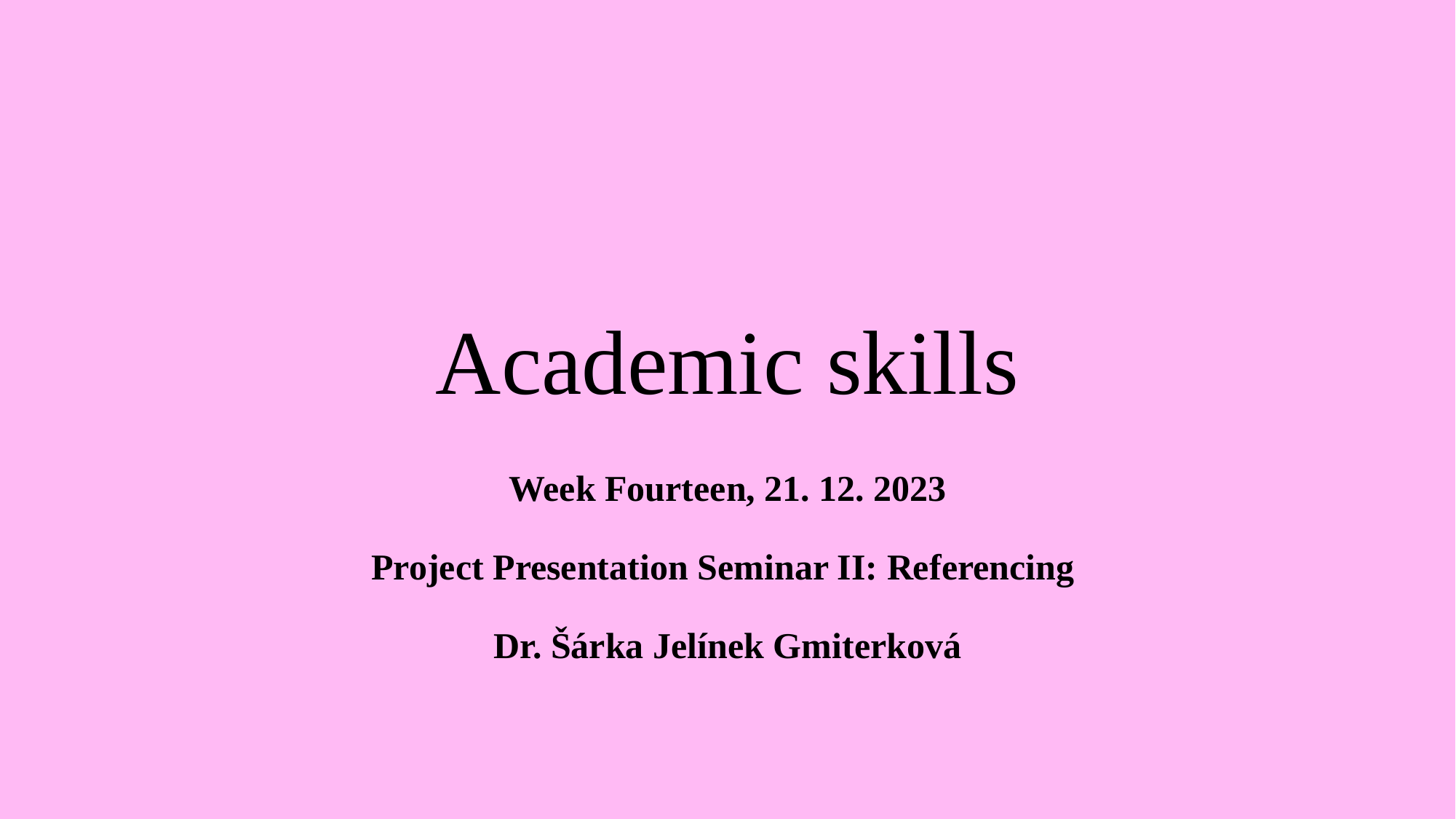

# Academic skills
Week Fourteen, 21. 12. 2023

Project Presentation Seminar II: Referencing

Dr. Šárka Jelínek Gmiterková